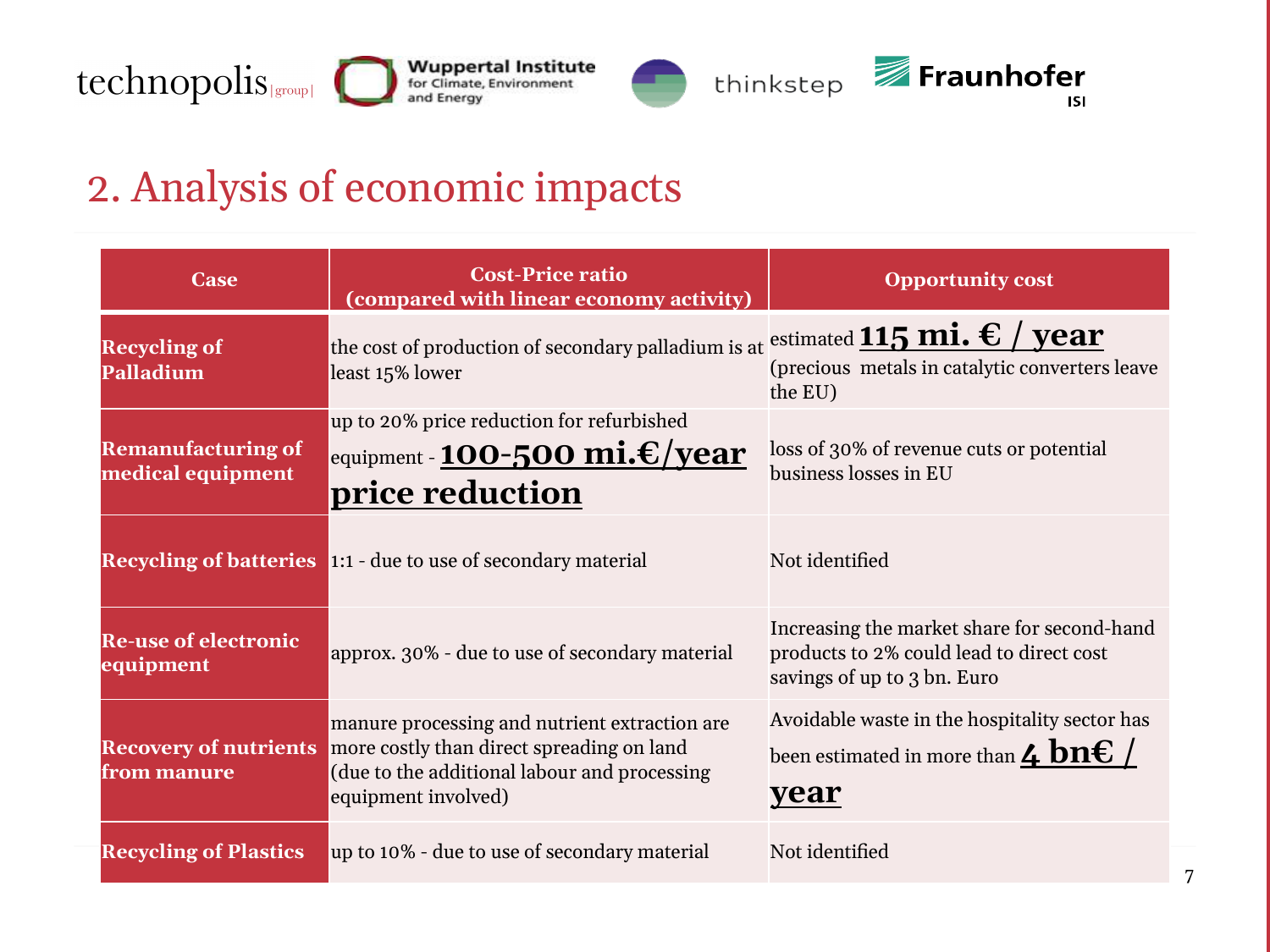

# 2. Analysis of economic impacts

| Case | Cost-Price ratio (compared with linear economy activity) | Opportunity cost |
| --- | --- | --- |
| Recycling of Palladium | the cost of production of secondary palladium is at least 15% lower | estimated 115 mi. € / year (precious metals in catalytic converters leave the EU) |
| Remanufacturing of medical equipment | up to 20% price reduction for refurbished equipment - 100-500 mi.€/year price reduction | loss of 30% of revenue cuts or potential business losses in EU |
| Recycling of batteries | 1:1 - due to use of secondary material | Not identified |
| Re-use of electronic equipment | approx. 30% - due to use of secondary material | Increasing the market share for second-hand products to 2% could lead to direct cost savings of up to 3 bn. Euro |
| Recovery of nutrients from manure | manure processing and nutrient extraction are more costly than direct spreading on land (due to the additional labour and processing equipment involved) | Avoidable waste in the hospitality sector has been estimated in more than 4 bn€ / year |
| Recycling of Plastics | up to 10% - due to use of secondary material | Not identified |
7